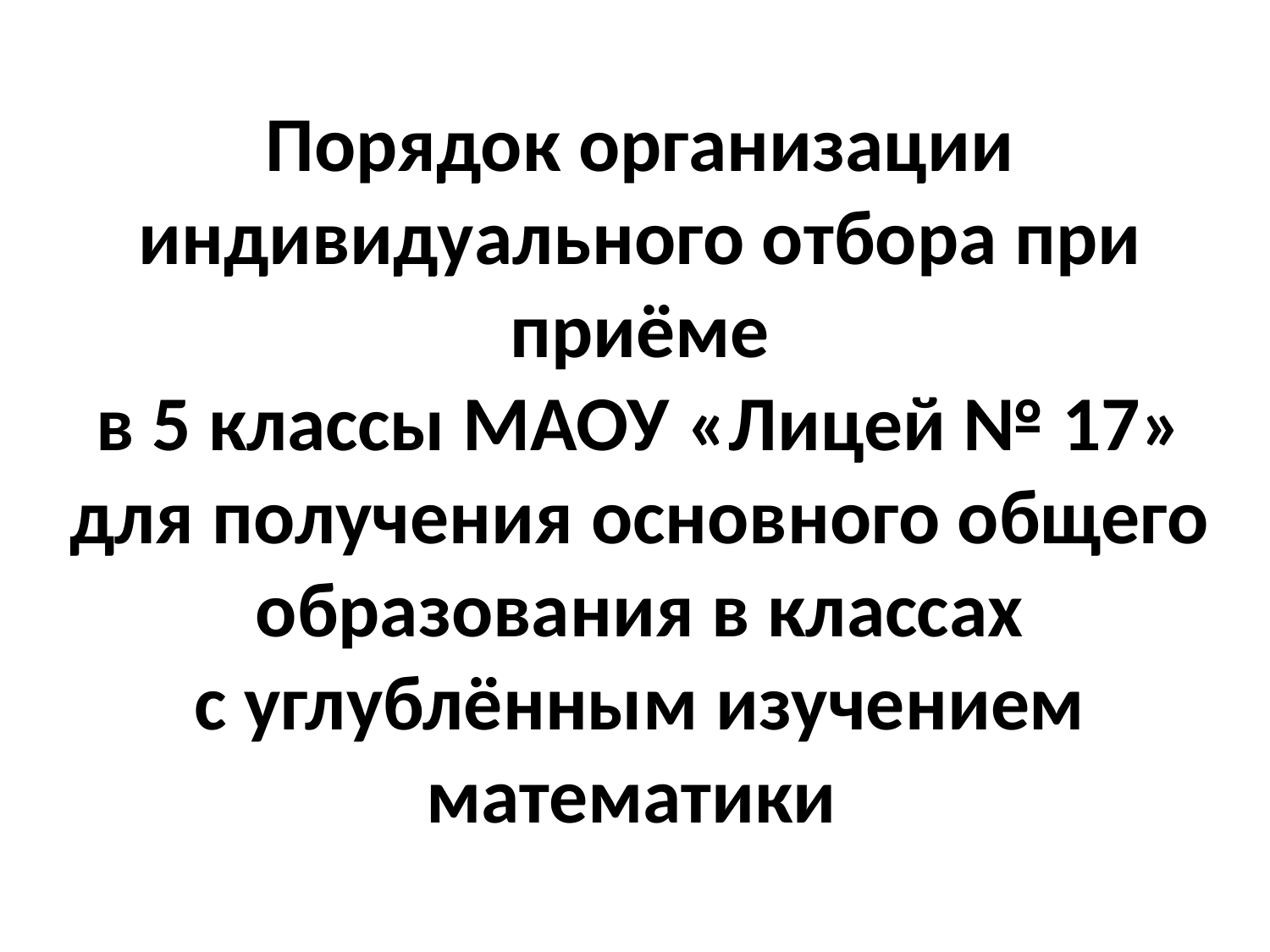

# Порядок организации индивидуального отбора при приёме в 5 классы МАОУ «Лицей № 17» для получения основного общего образования в классах с углублённым изучением математики